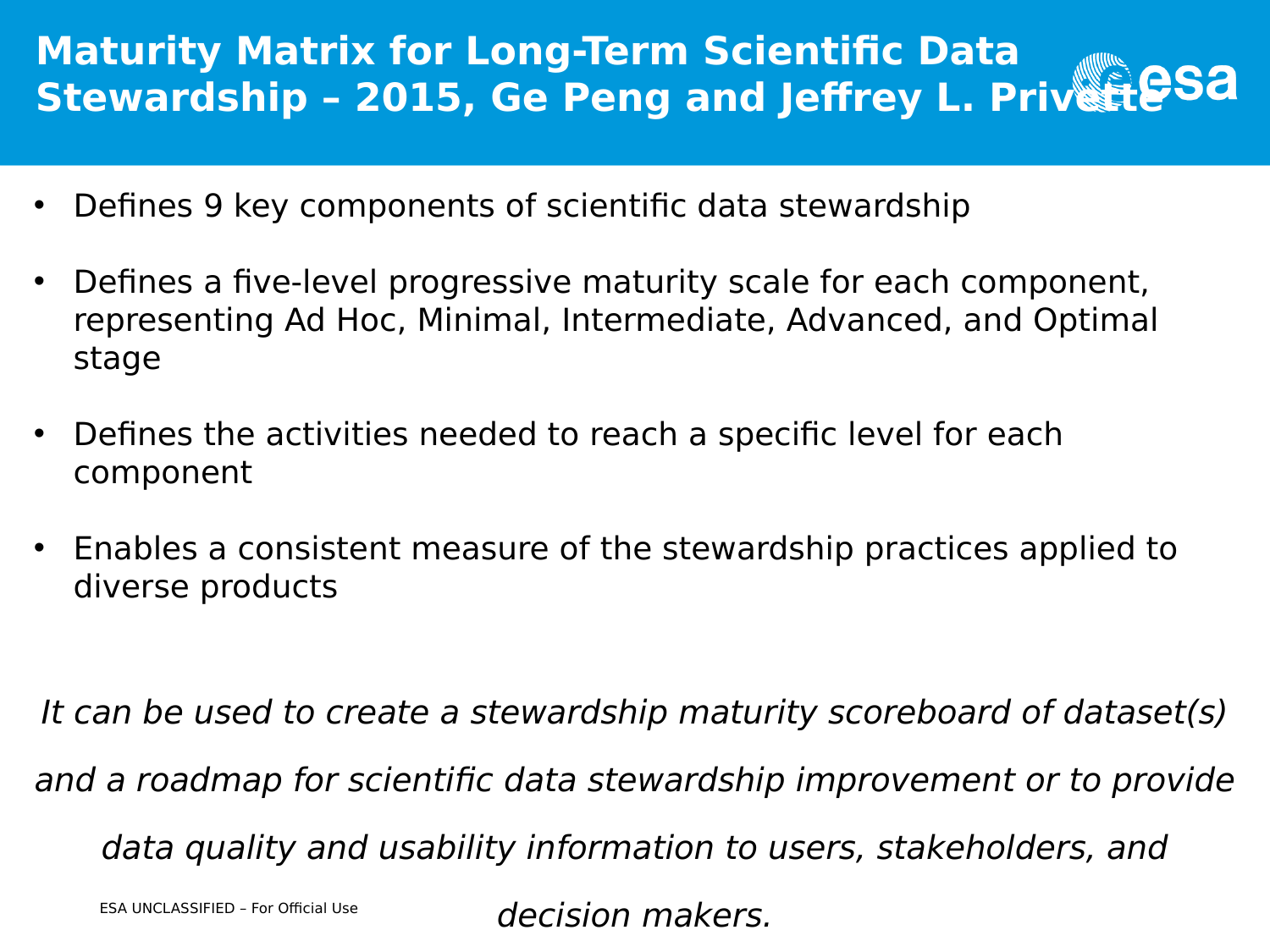

# Maturity Matrix for Long-Term Scientific Data Stewardship – 2015, Ge Peng and Jeffrey L. Privette
Defines 9 key components of scientific data stewardship

Defines a five-level progressive maturity scale for each component, representing Ad Hoc, Minimal, Intermediate, Advanced, and Optimal stage

Defines the activities needed to reach a specific level for each component

Enables a consistent measure of the stewardship practices applied to diverse products

It can be used to create a stewardship maturity scoreboard of dataset(s) and a roadmap for scientific data stewardship improvement or to provide data quality and usability information to users, stakeholders, and decision makers.

ESA UNCLASSIFIED – For Official Use